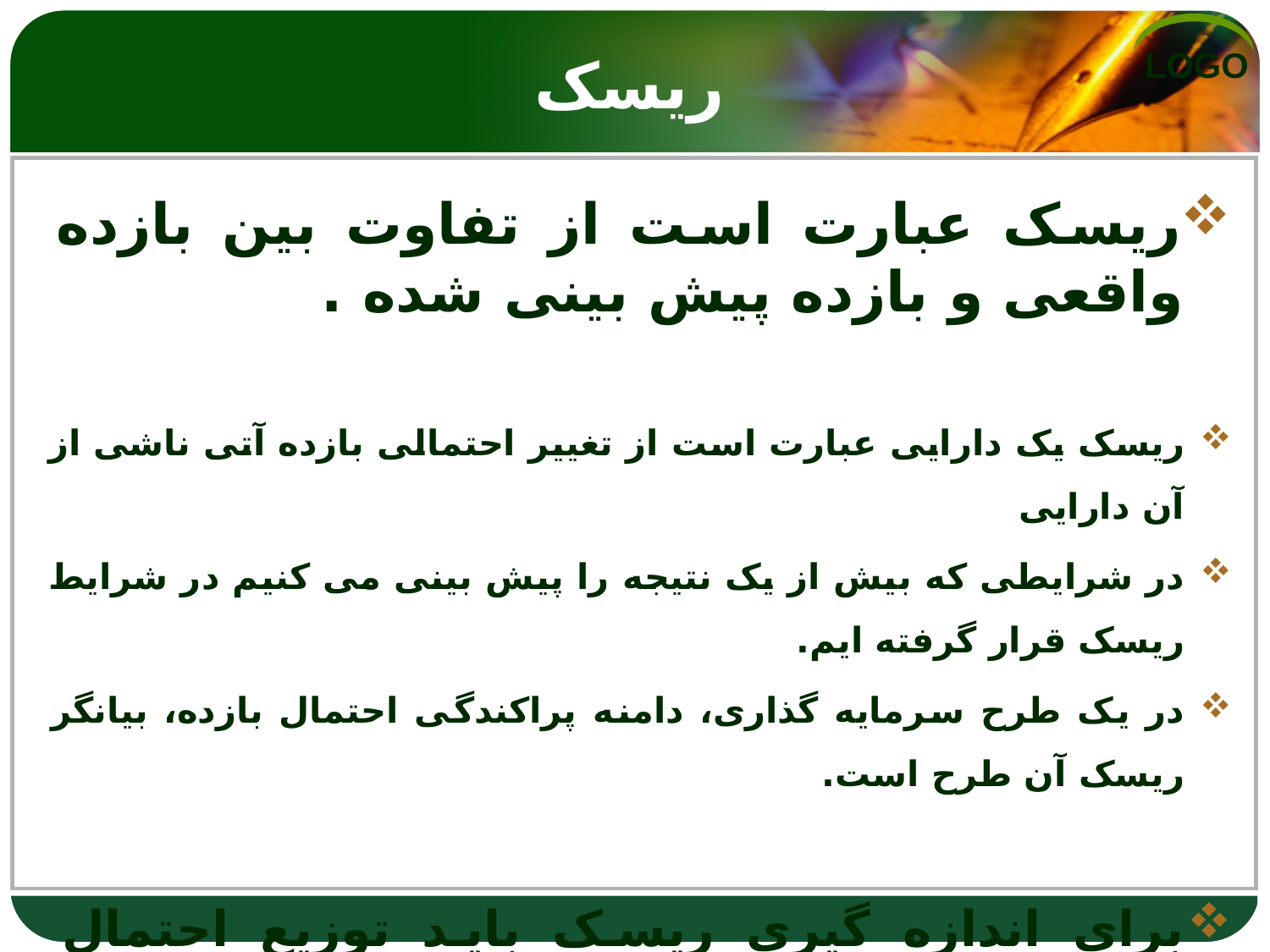

# ریسک
ریسک عبارت است از تفاوت بین بازده واقعی و بازده پیش بینی شده .

ریسک یک دارایی عبارت است از تغییر احتمالی بازده آتی ناشی از آن دارایی
در شرایطی که بیش از یک نتیجه را پیش بینی می کنیم در شرایط ریسک قرار گرفته ایم.
در یک طرح سرمایه گذاری، دامنه پراکندگی احتمال بازده، بیانگر ریسک آن طرح است.

برای اندازه گیری ریسک باید توزیع احتمال بازده را اندازه گیری کنیم برای این کار از مقیاسی به نام انحراف معیار استفاده می کنیم